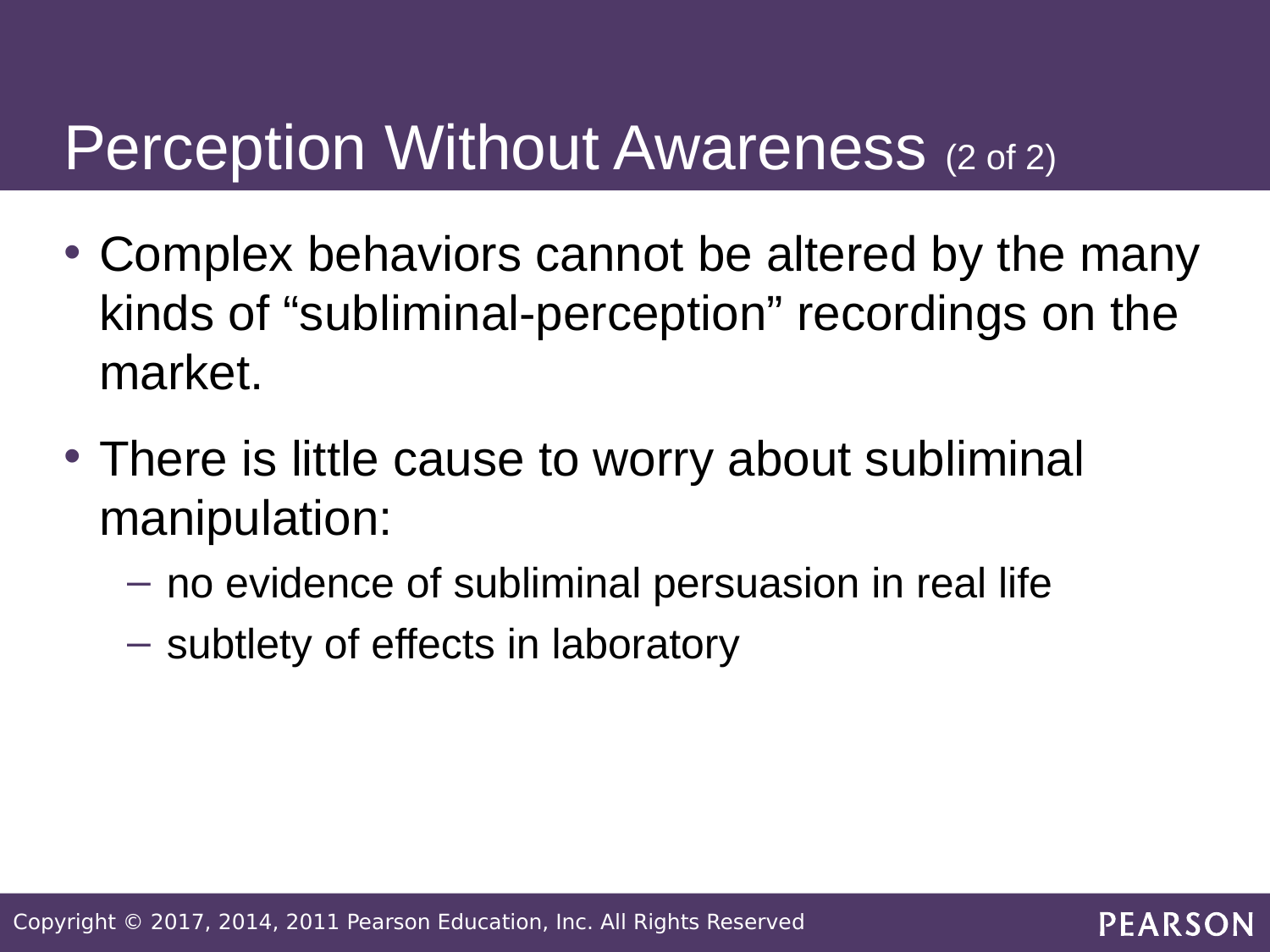

# Perception Without Awareness (2 of 2)
Complex behaviors cannot be altered by the many kinds of “subliminal-perception” recordings on the market.
There is little cause to worry about subliminal manipulation:
no evidence of subliminal persuasion in real life
subtlety of effects in laboratory